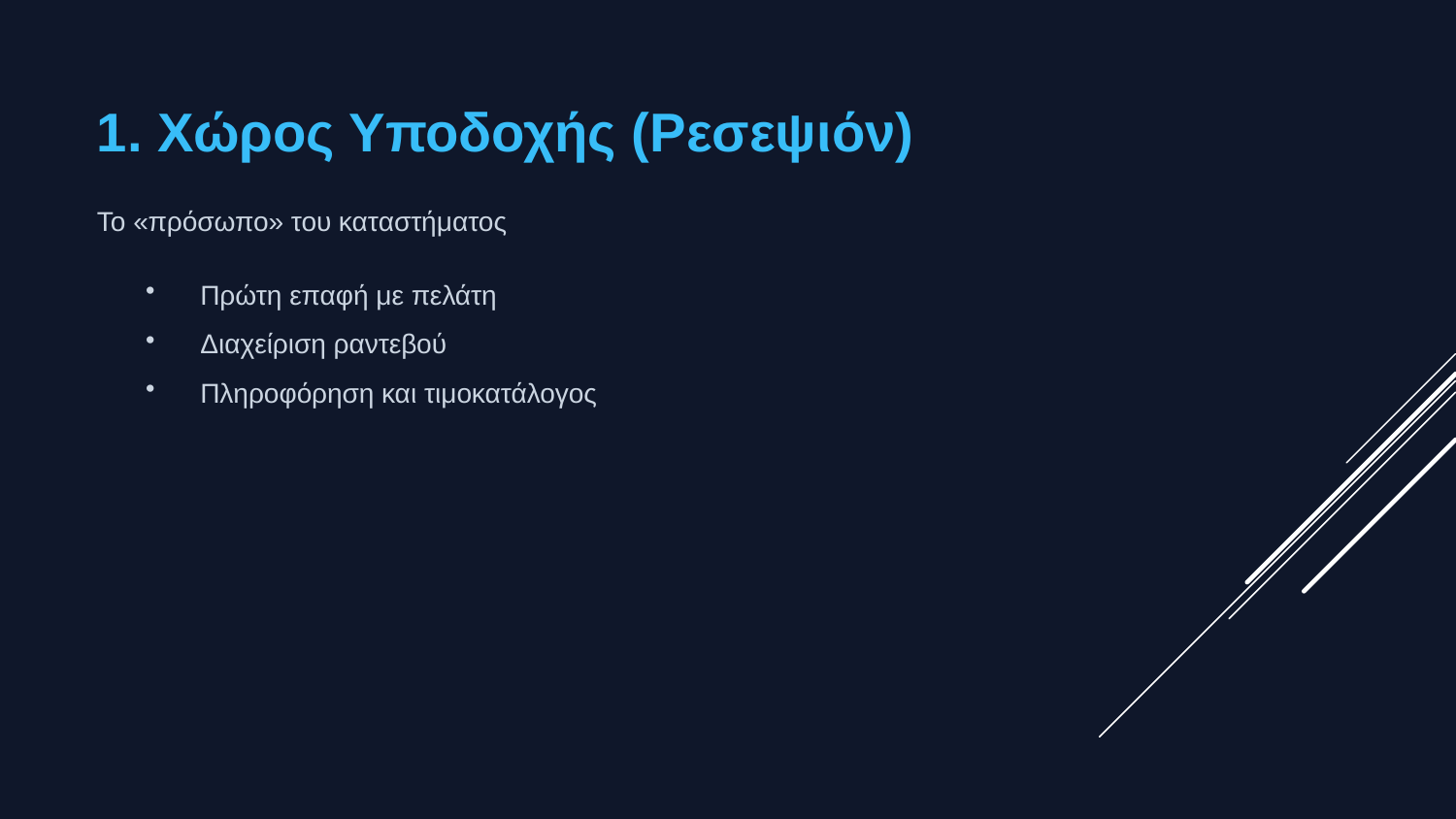

1. Χώρος Υποδοχής (Ρεσεψιόν)
Το «πρόσωπο» του καταστήματος
Πρώτη επαφή με πελάτη
Διαχείριση ραντεβού
Πληροφόρηση και τιμοκατάλογος